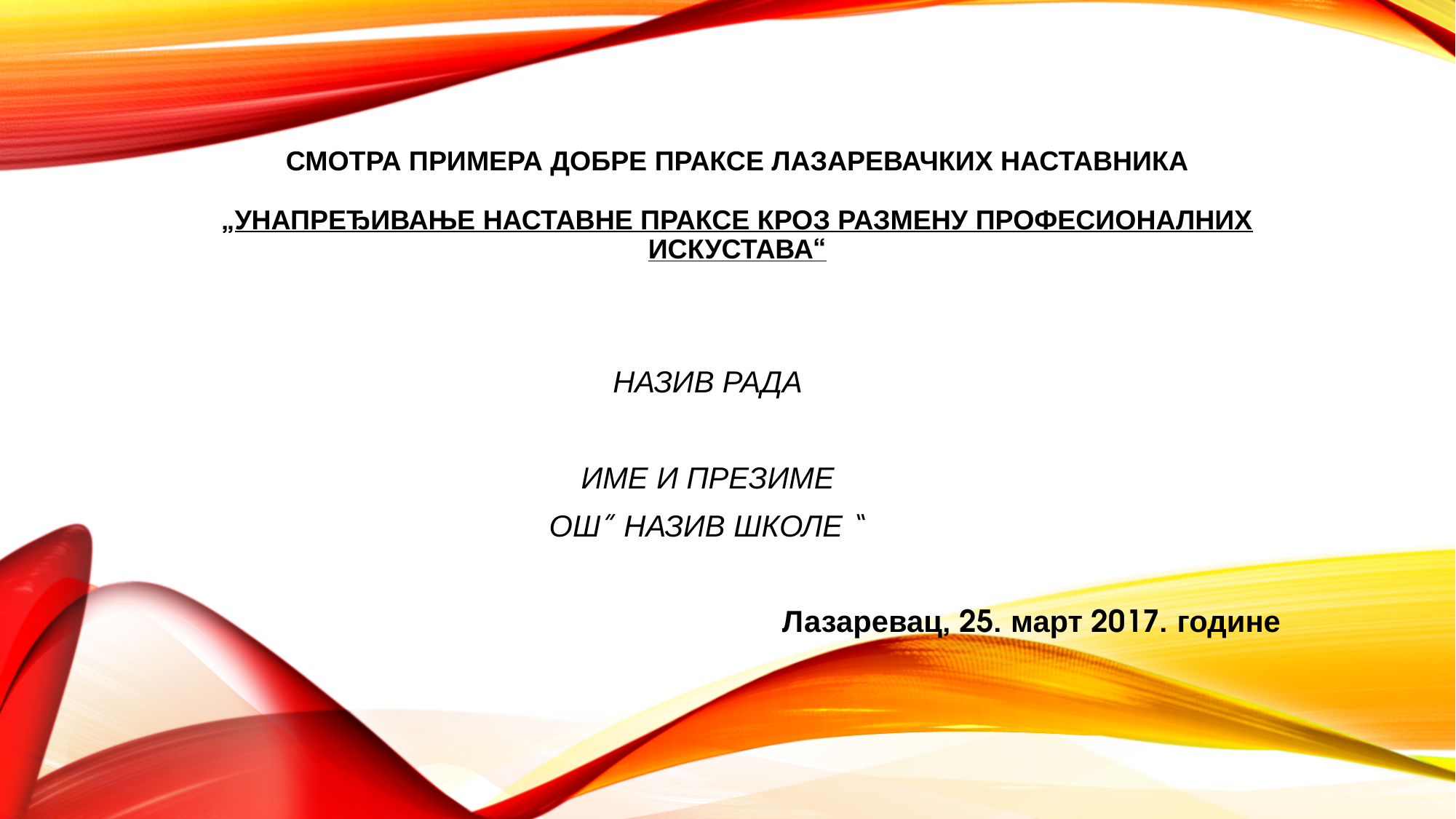

# СМОТРА ПРИМЕРА ДОБРЕ ПРАКСЕ ЛАЗАРЕВАЧКИХ НАСТАВНИКА „Унапређивање наставне праксе кроз размену професионалних искустава“
НАЗИВ РАДА

ИМЕ И ПРЕЗИМЕ
ОШ” НАЗИВ ШКОЛЕ “

Лазаревац, 25. март 2017. године